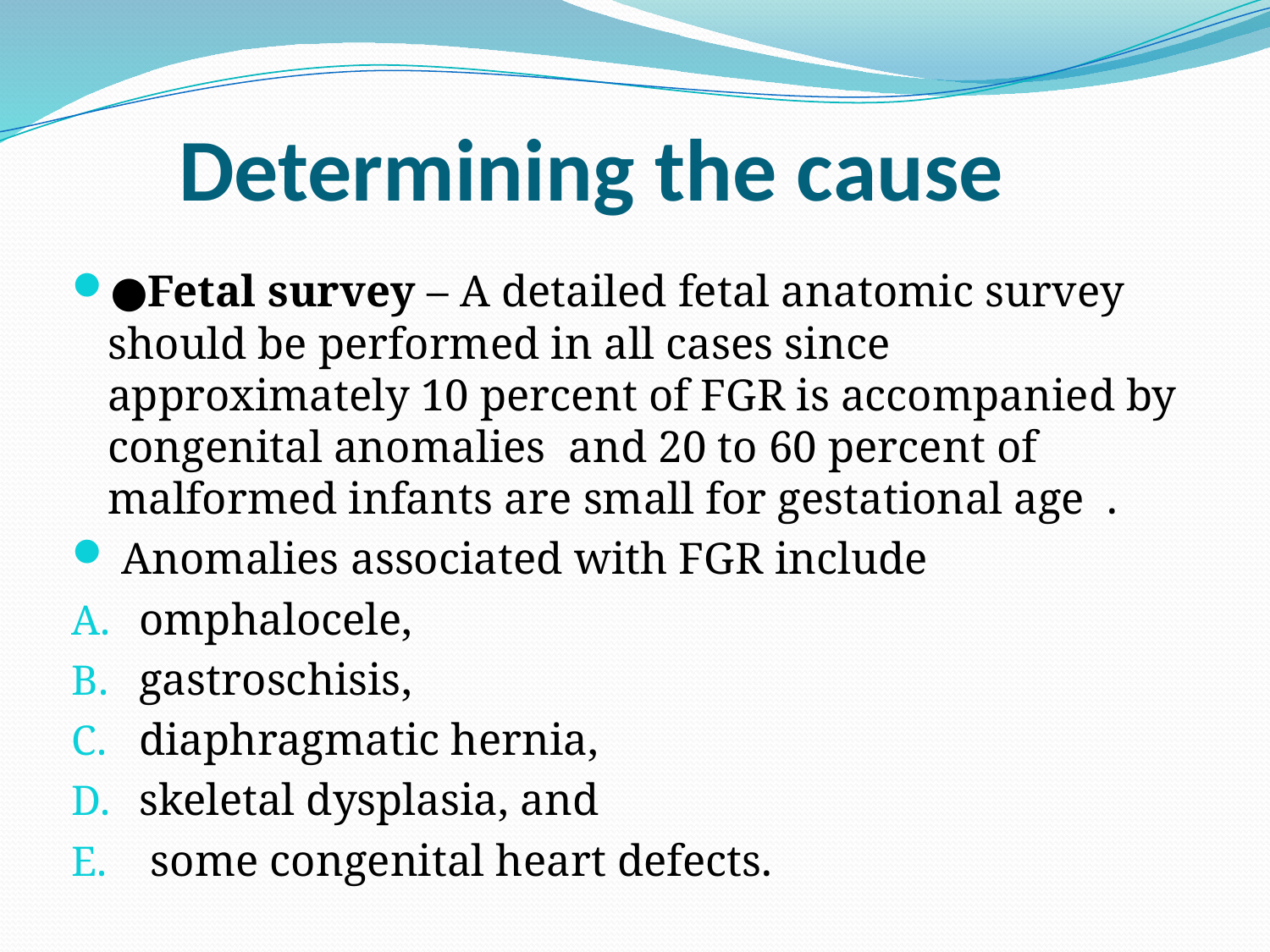

# Determining the cause
●Fetal survey – A detailed fetal anatomic survey should be performed in all cases since approximately 10 percent of FGR is accompanied by congenital anomalies  and 20 to 60 percent of malformed infants are small for gestational age  .
 Anomalies associated with FGR include
omphalocele,
gastroschisis,
diaphragmatic hernia,
skeletal dysplasia, and
 some congenital heart defects.